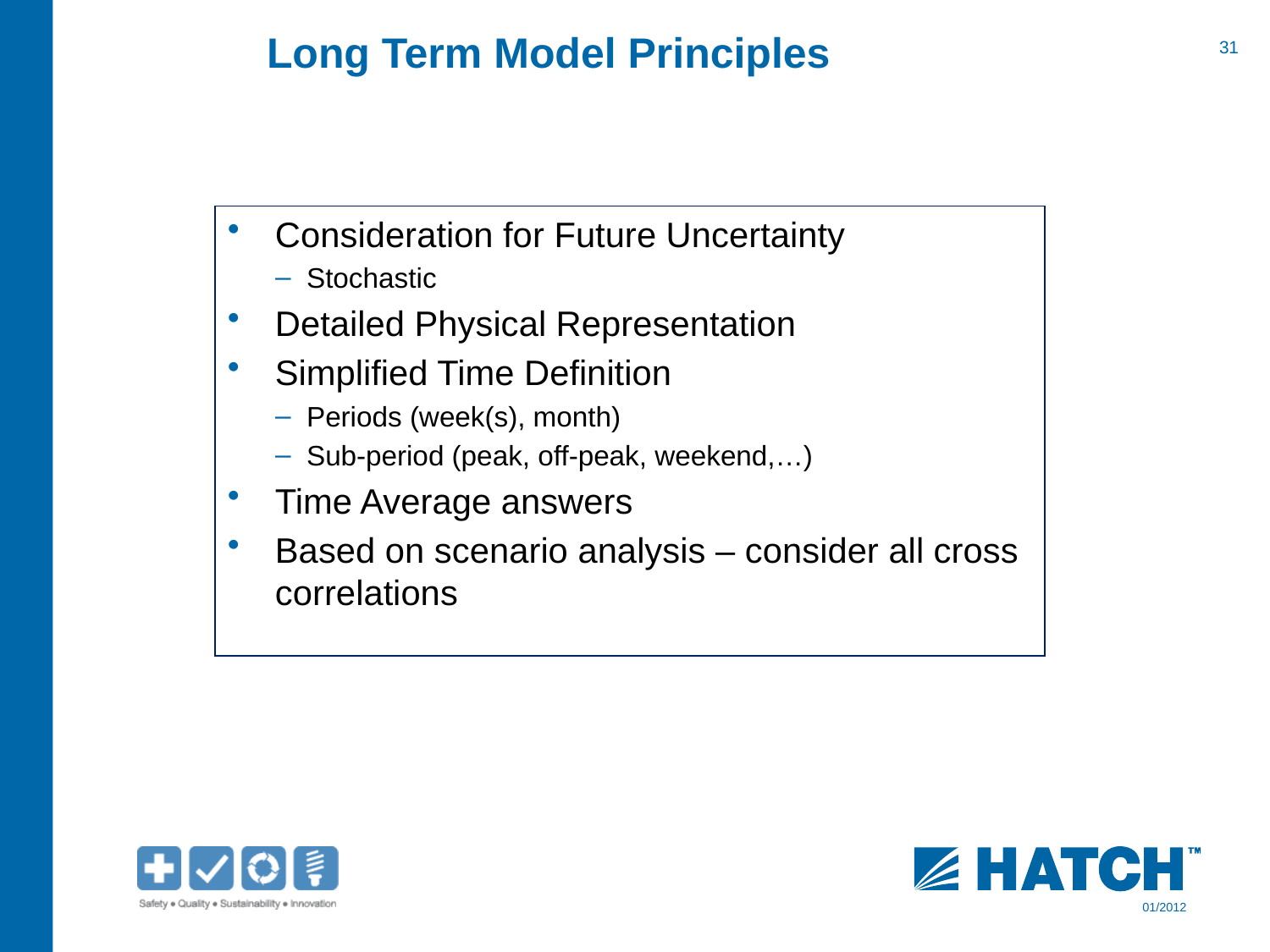

# Long Term Model Principles
Consideration for Future Uncertainty
Stochastic
Detailed Physical Representation
Simplified Time Definition
Periods (week(s), month)
Sub-period (peak, off-peak, weekend,…)
Time Average answers
Based on scenario analysis – consider all cross correlations